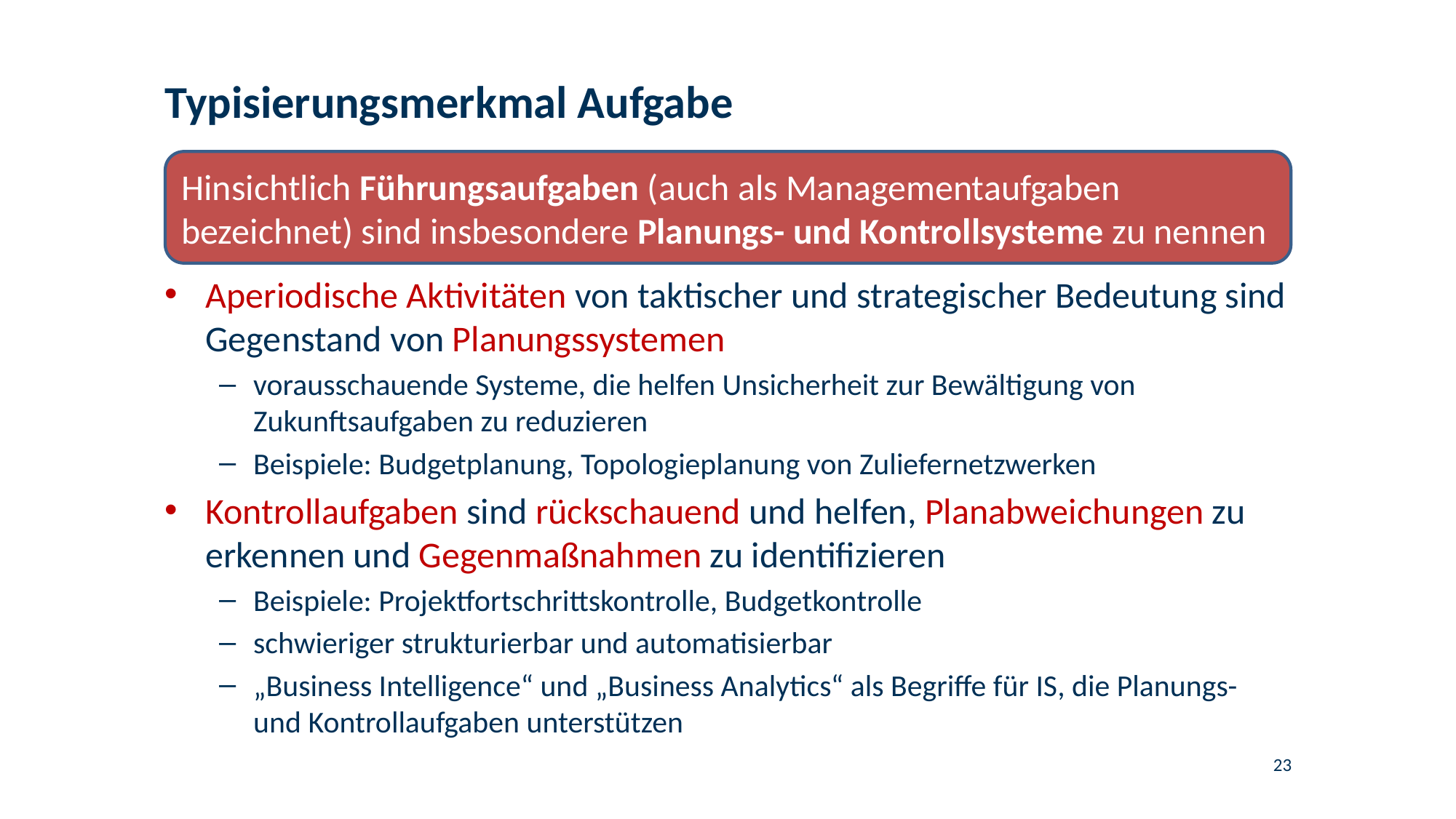

# Typisierungsmerkmal Aufgabe
Hinsichtlich Führungsaufgaben (auch als Managementaufgaben bezeichnet) sind insbesondere Planungs- und Kontrollsysteme zu nennen
Aperiodische Aktivitäten von taktischer und strategischer Bedeutung sind Gegenstand von Planungssystemen
vorausschauende Systeme, die helfen Unsicherheit zur Bewältigung von Zukunftsaufgaben zu reduzieren
Beispiele: Budgetplanung, Topologieplanung von Zuliefernetzwerken
Kontrollaufgaben sind rückschauend und helfen, Planabweichungen zu erkennen und Gegenmaßnahmen zu identifizieren
Beispiele: Projektfortschrittskontrolle, Budgetkontrolle
schwieriger strukturierbar und automatisierbar
„Business Intelligence“ und „Business Analytics“ als Begriffe für IS, die Planungs- und Kontrollaufgaben unterstützen
23